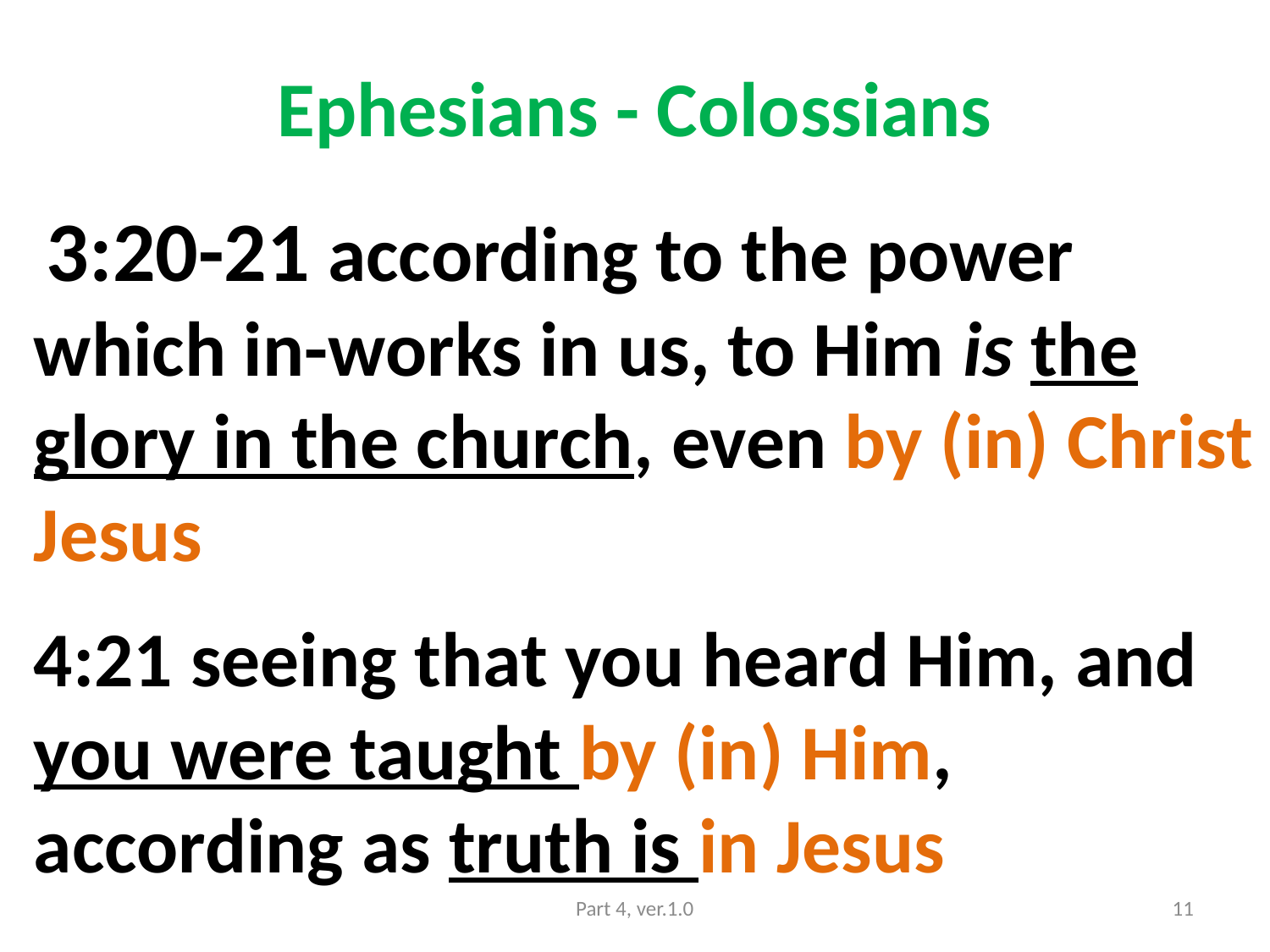

# Ephesians - Colossians
 3:20-21 according to the power which in-works in us, to Him is the glory in the church, even by (in) Christ Jesus
4:21 seeing that you heard Him, and you were taught by (in) Him, according as truth is in Jesus
Part 4, ver.1.0
11